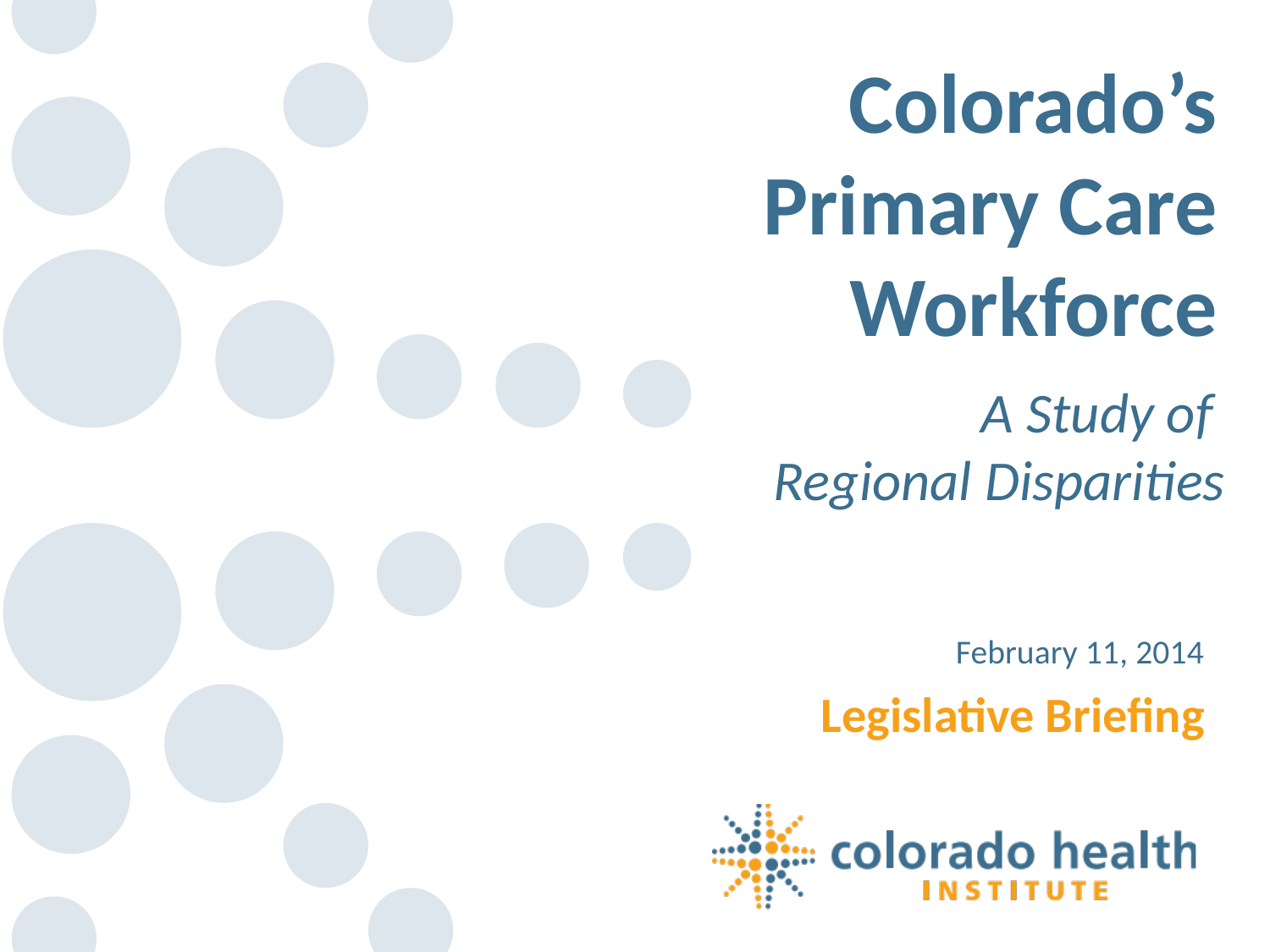

Colorado’s
Primary Care
Workforce
A Study of
Regional Disparities
February 11, 2014
Legislative Briefing